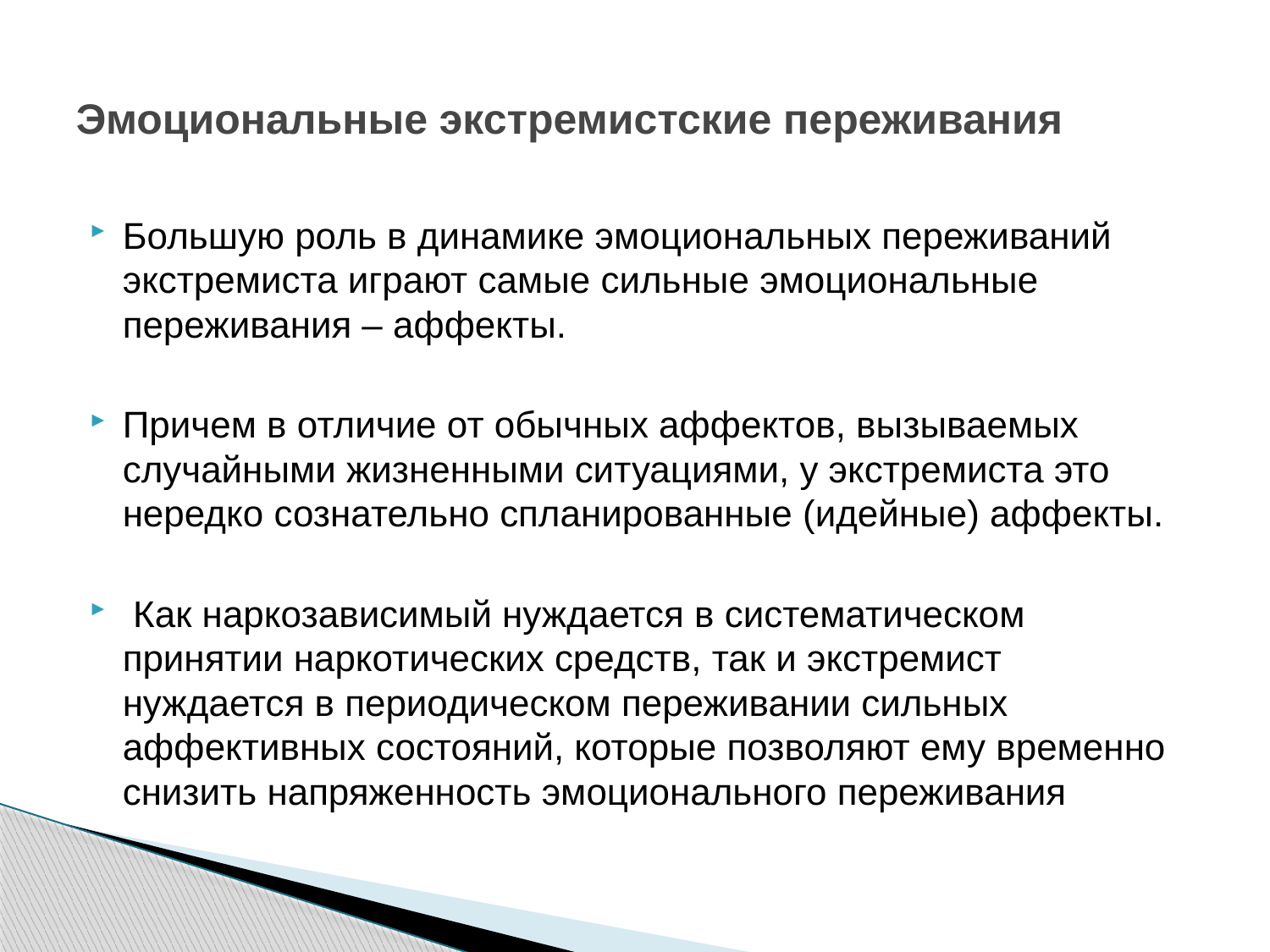

# Эмоциональные экстремистские переживания
Большую роль в динамике эмоциональных переживаний экстремиста играют самые сильные эмоциональные переживания – аффекты.

Причем в отличие от обычных аффектов, вызываемых случайными жизненными ситуациями, у экстремиста это нередко сознательно спланированные (идейные) аффекты.

 Как наркозависимый нуждается в систематическом принятии наркотических средств, так и экстремист нуждается в периодическом переживании сильных аффективных состояний, которые позволяют ему временно снизить напряженность эмоционального переживания